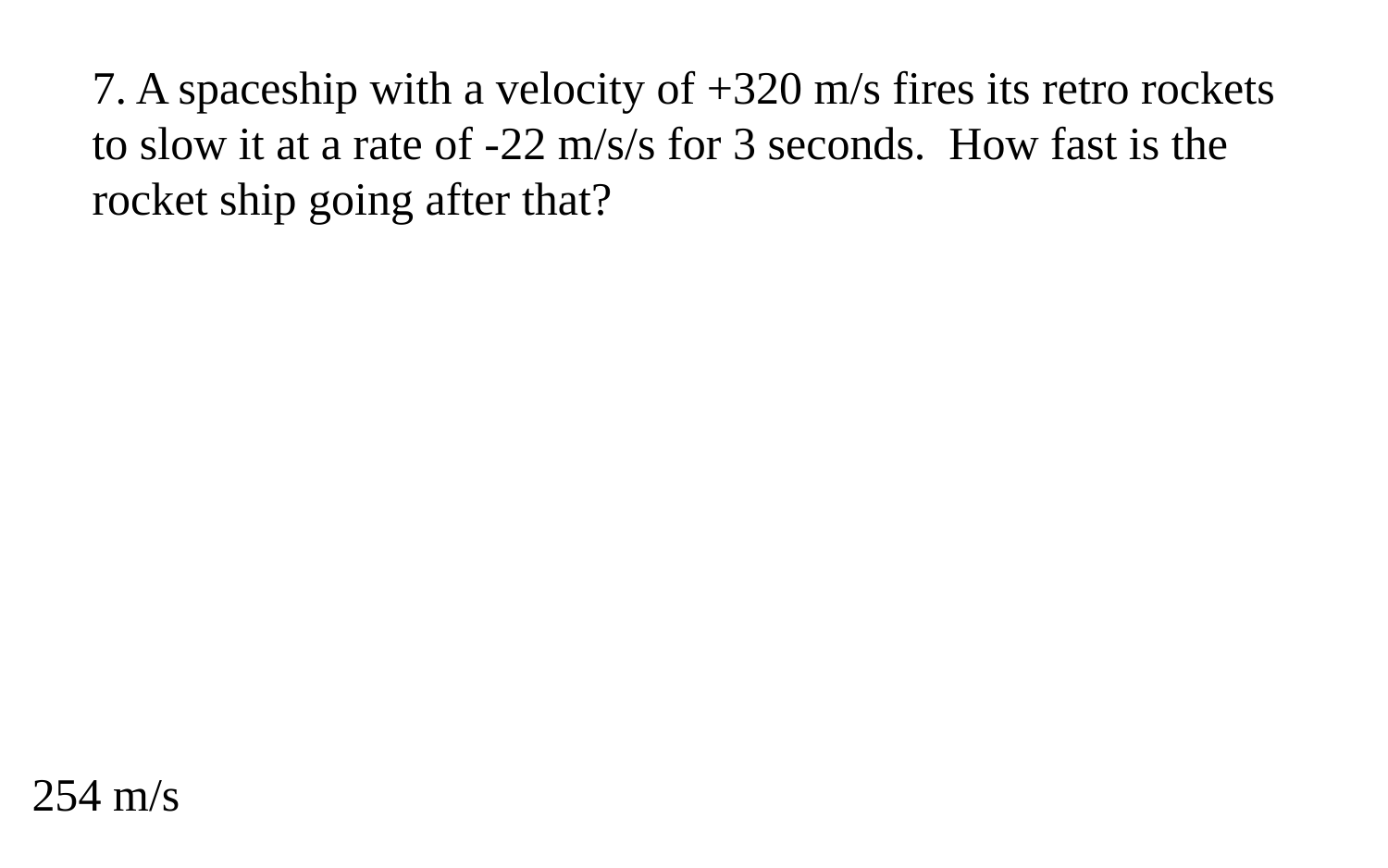

7. A spaceship with a velocity of +320 m/s fires its retro rockets to slow it at a rate of -22 m/s/s for 3 seconds.  How fast is the rocket ship going after that?
254 m/s